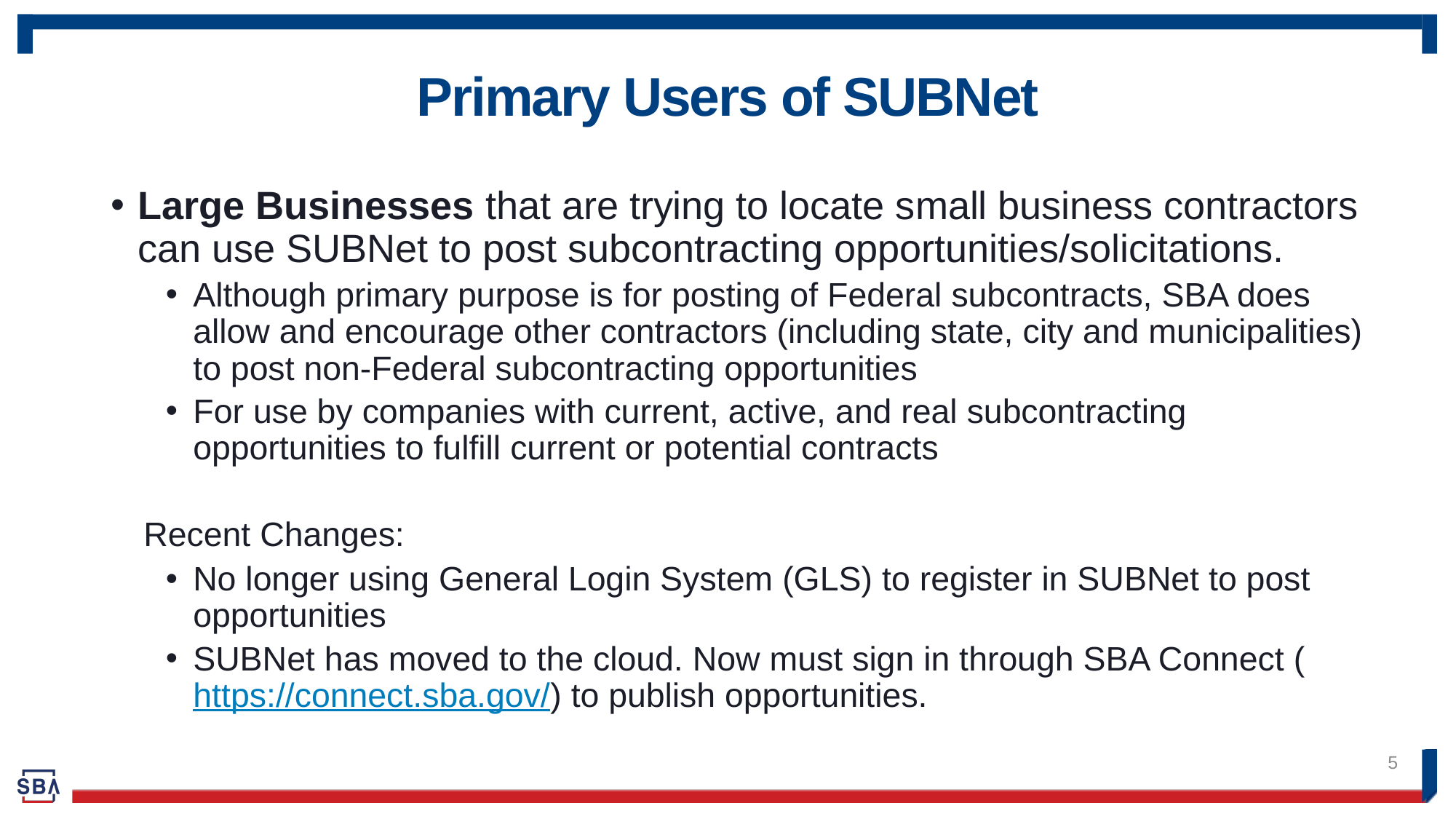

# Primary Users of SUBNet
Large Businesses that are trying to locate small business contractors can use SUBNet to post subcontracting opportunities/solicitations.
Although primary purpose is for posting of Federal subcontracts, SBA does allow and encourage other contractors (including state, city and municipalities) to post non-Federal subcontracting opportunities
For use by companies with current, active, and real subcontracting opportunities to fulfill current or potential contracts

   Recent Changes:
No longer using General Login System (GLS) to register in SUBNet to post opportunities
SUBNet has moved to the cloud. Now must sign in through SBA Connect (https://connect.sba.gov/) to publish opportunities.

5